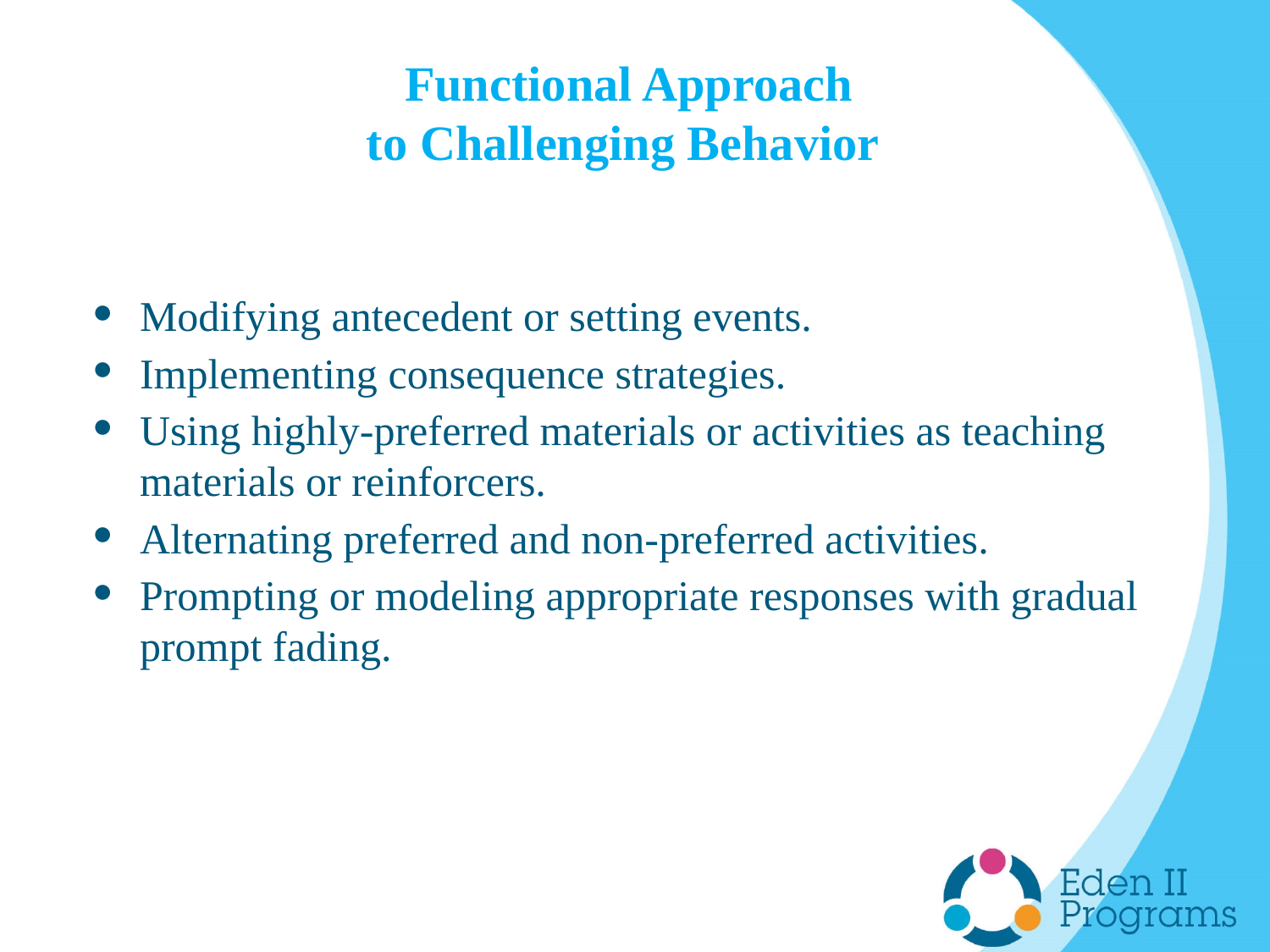

# Functional Approach to Challenging Behavior
Modifying antecedent or setting events.
Implementing consequence strategies.
Using highly-preferred materials or activities as teaching materials or reinforcers.
Alternating preferred and non-preferred activities.
Prompting or modeling appropriate responses with gradual prompt fading.